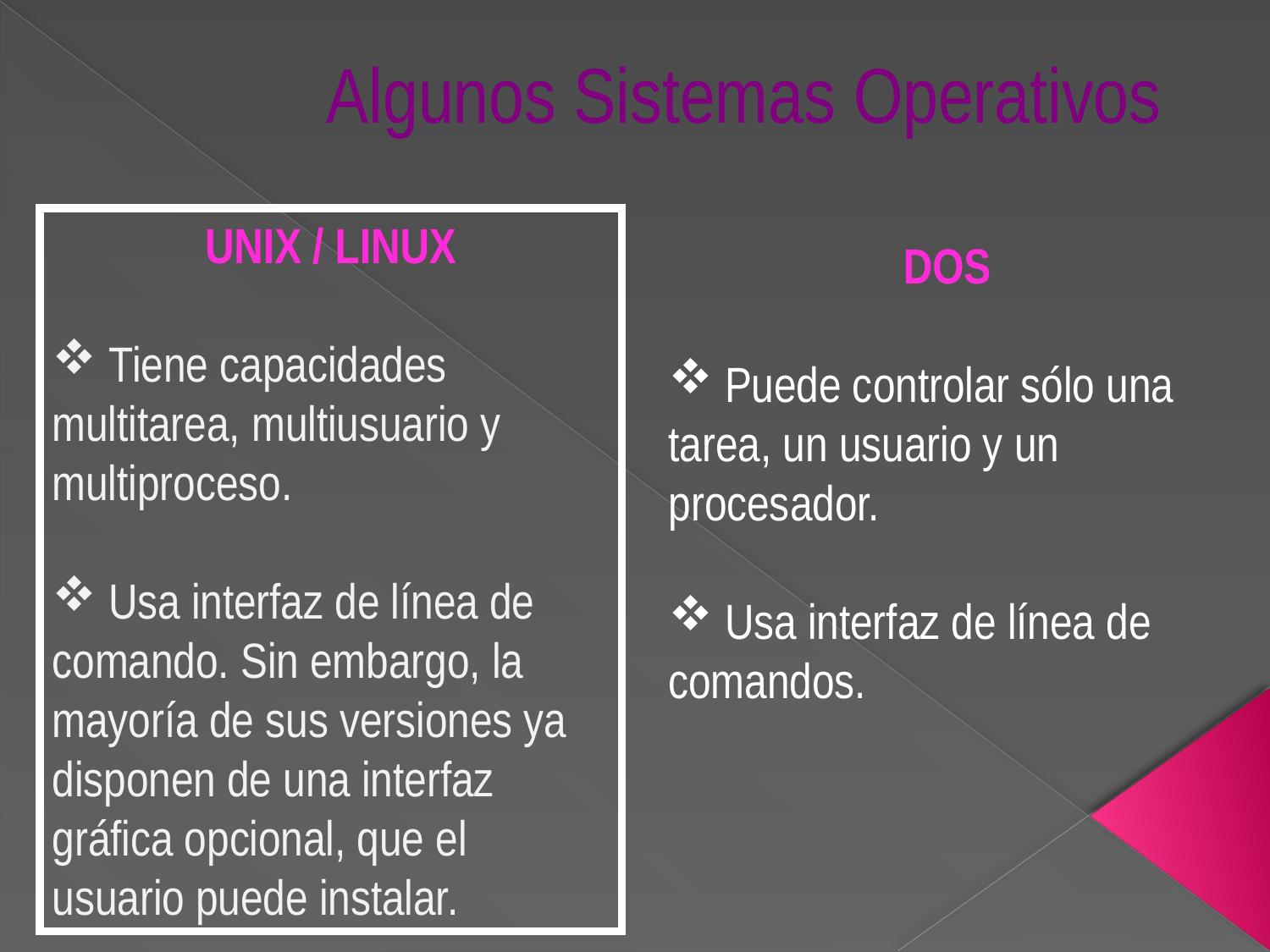

# Algunos Sistemas Operativos
UNIX / LINUX

 Tiene capacidades multitarea, multiusuario y multiproceso.

 Usa interfaz de línea de comando. Sin embargo, la mayoría de sus versiones ya disponen de una interfaz gráfica opcional, que el usuario puede instalar.
DOS

 Puede controlar sólo una tarea, un usuario y un procesador.

 Usa interfaz de línea de comandos.